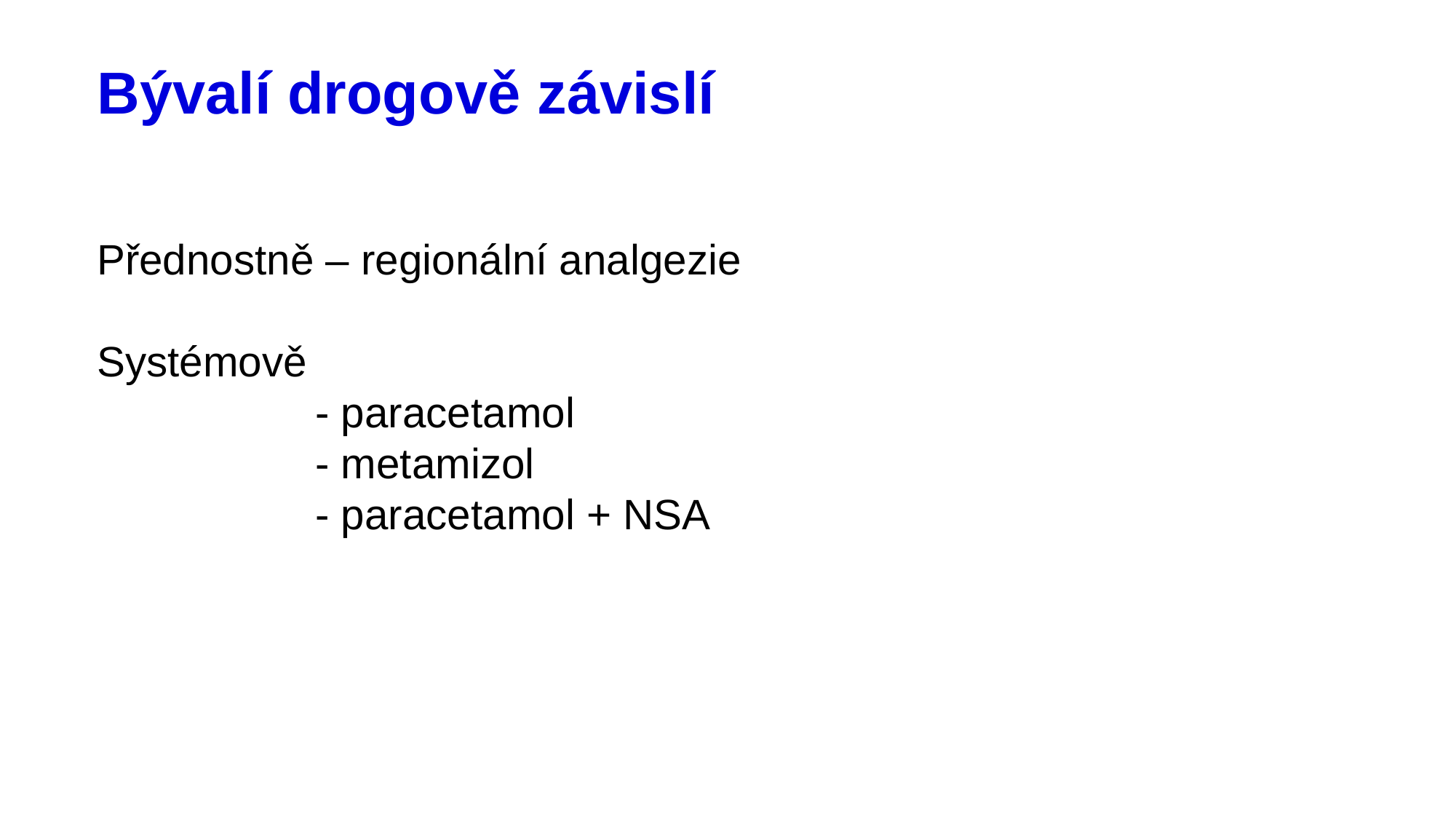

# Bývalí drogově závislí
Přednostně – regionální analgezie

Systémově
		- paracetamol
		- metamizol
		- paracetamol + NSA